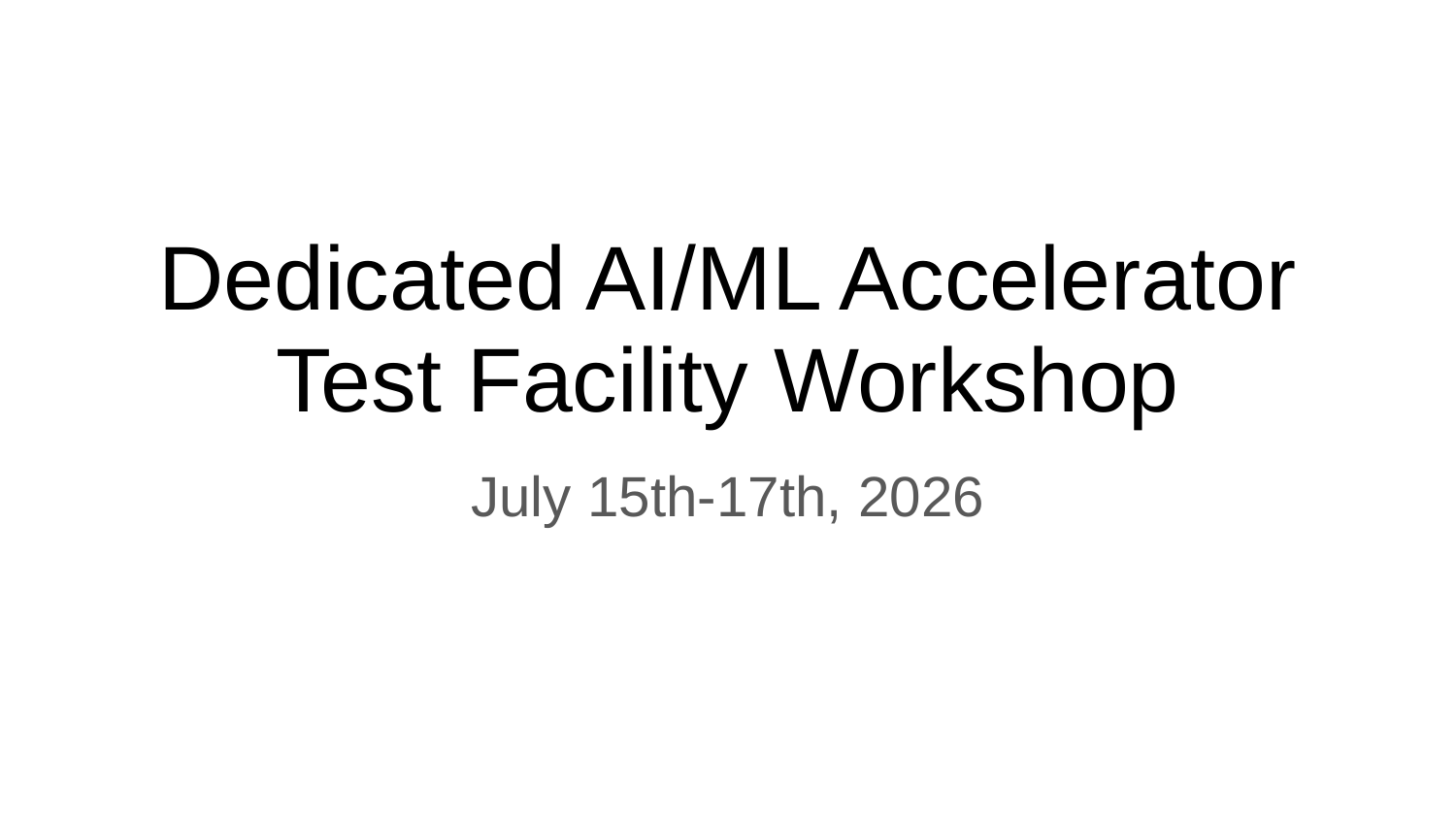

# Dedicated AI/ML Accelerator Test Facility Workshop
July 15th-17th, 2026